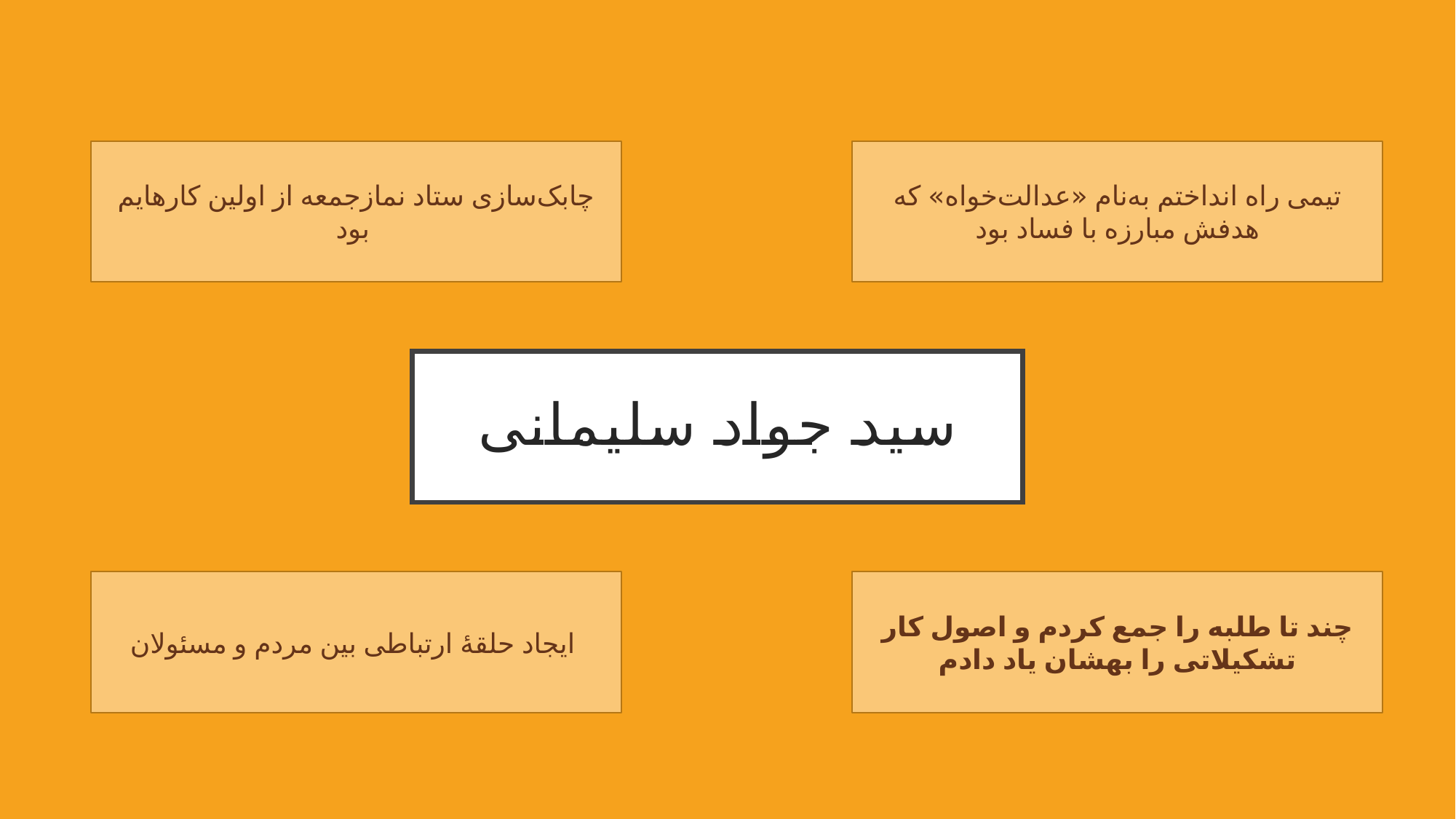

چابک‌‌‌‌سازی ستاد نماز‌‌جمعه از اولین کارهایم بود
تیمی راه انداختم به‌‌نام «عدالت‌‌‌‌خواه» که هدفش مبارزه با فساد بود
# سید جواد سلیمانی
ایجاد حلقۀ ارتباطی بین مردم و مسئولان
چند تا طلبه را جمع کردم و اصول کار تشکیلاتی را بهشان یاد دادم